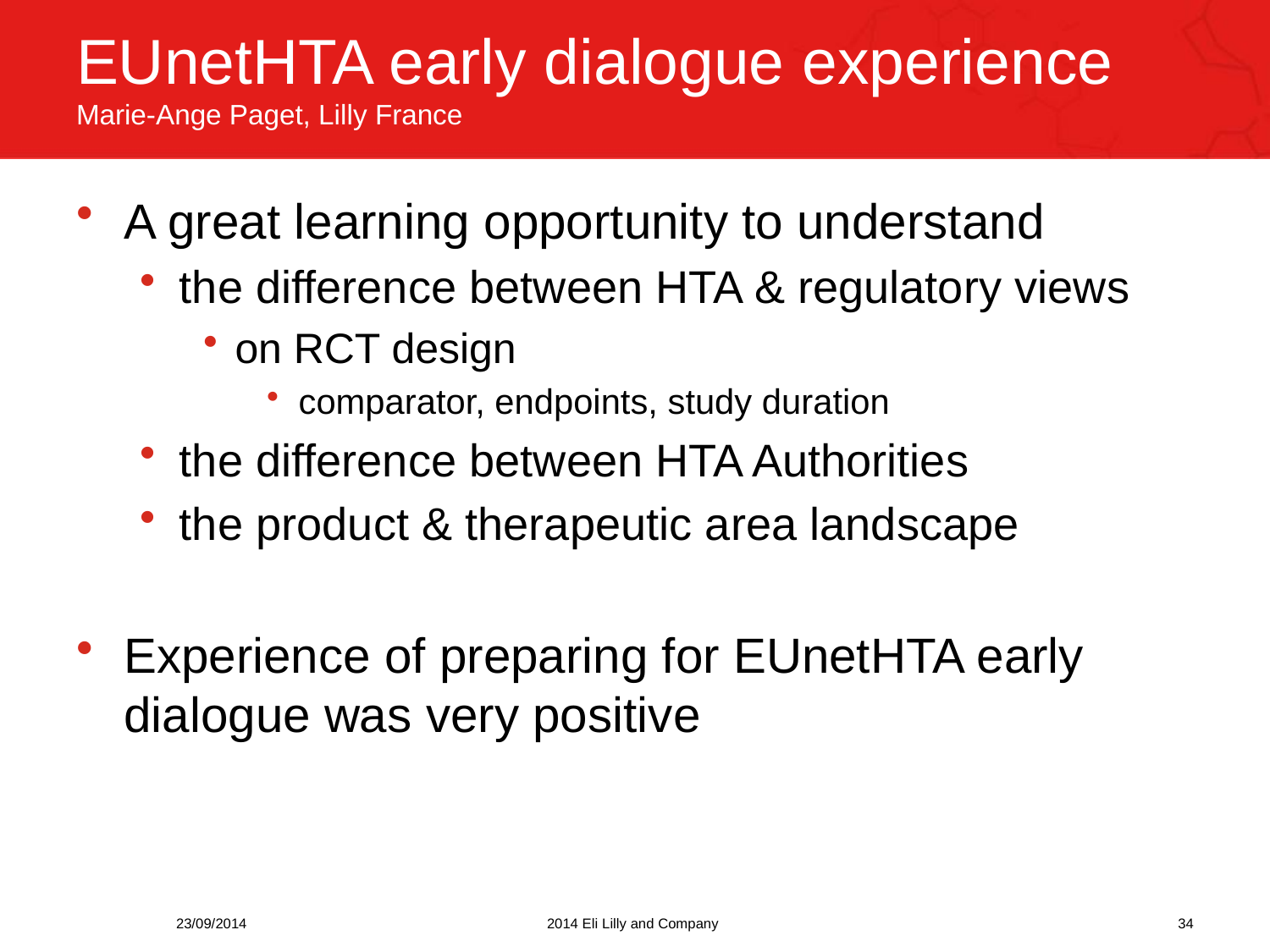

# EUnetHTA early dialogue experience Marie-Ange Paget, Lilly France
A great learning opportunity to understand
the difference between HTA & regulatory views
on RCT design
comparator, endpoints, study duration
the difference between HTA Authorities
the product & therapeutic area landscape

Experience of preparing for EUnetHTA early dialogue was very positive

23/09/2014
2014 Eli Lilly and Company
34